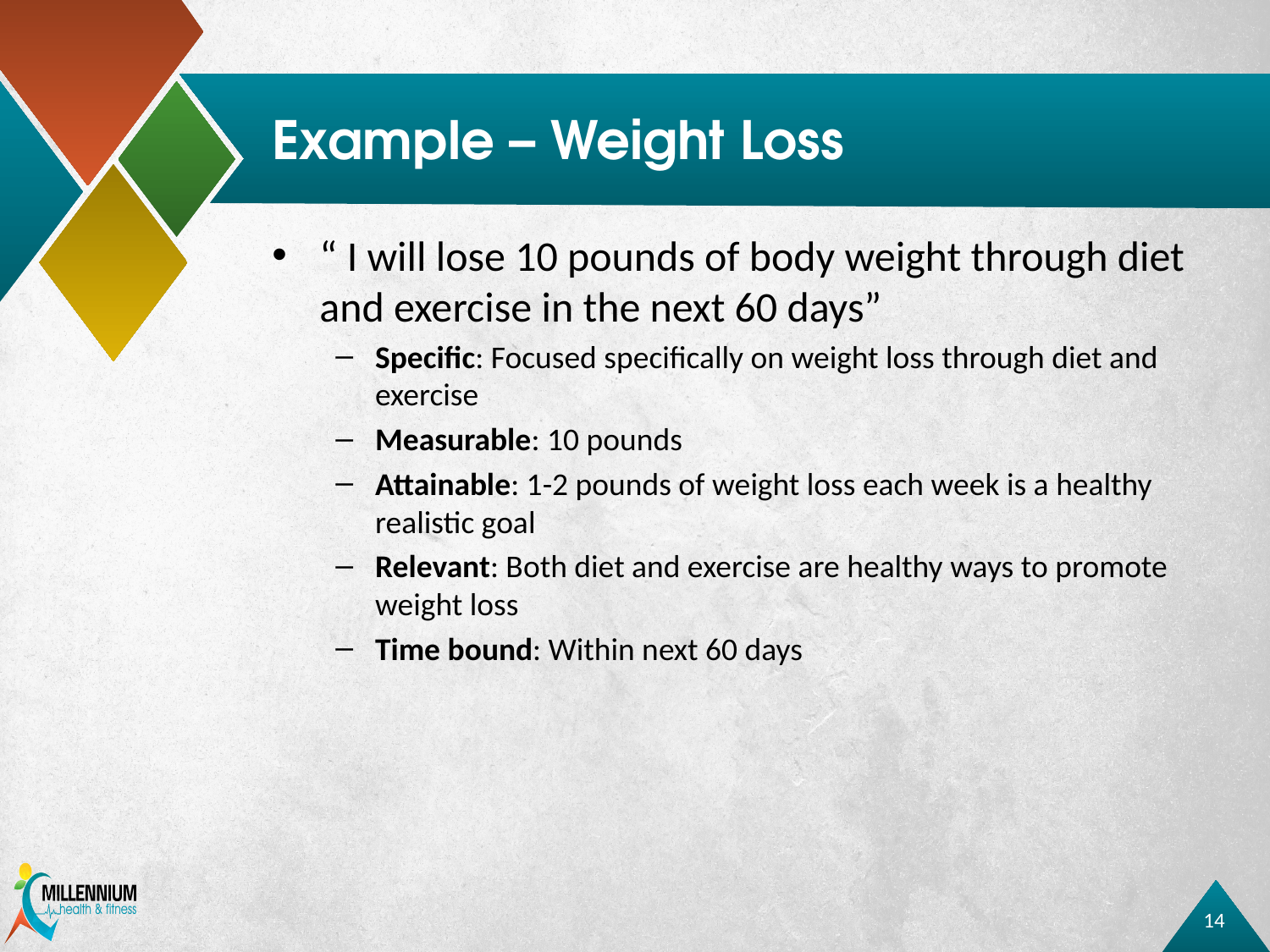

# Example – Weight Loss
“ I will lose 10 pounds of body weight through diet and exercise in the next 60 days”
Specific: Focused specifically on weight loss through diet and exercise
Measurable: 10 pounds
Attainable: 1-2 pounds of weight loss each week is a healthy realistic goal
Relevant: Both diet and exercise are healthy ways to promote weight loss
Time bound: Within next 60 days